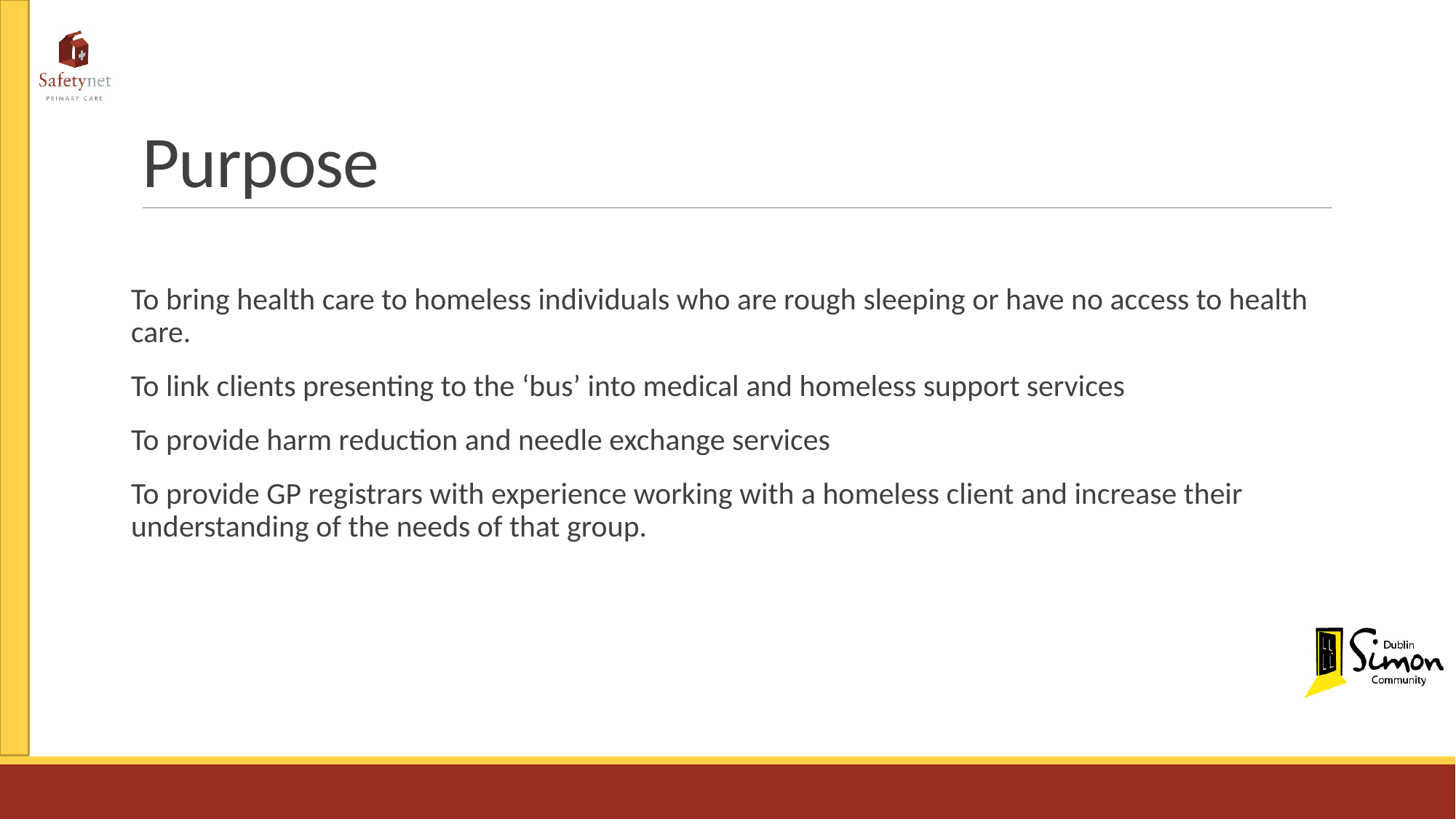

# Purpose

To bring health care to homeless individuals who are rough sleeping or have no access to health care.
To link clients presenting to the ‘bus’ into medical and homeless support services
To provide harm reduction and needle exchange services
To provide GP registrars with experience working with a homeless client and increase their understanding of the needs of that group.